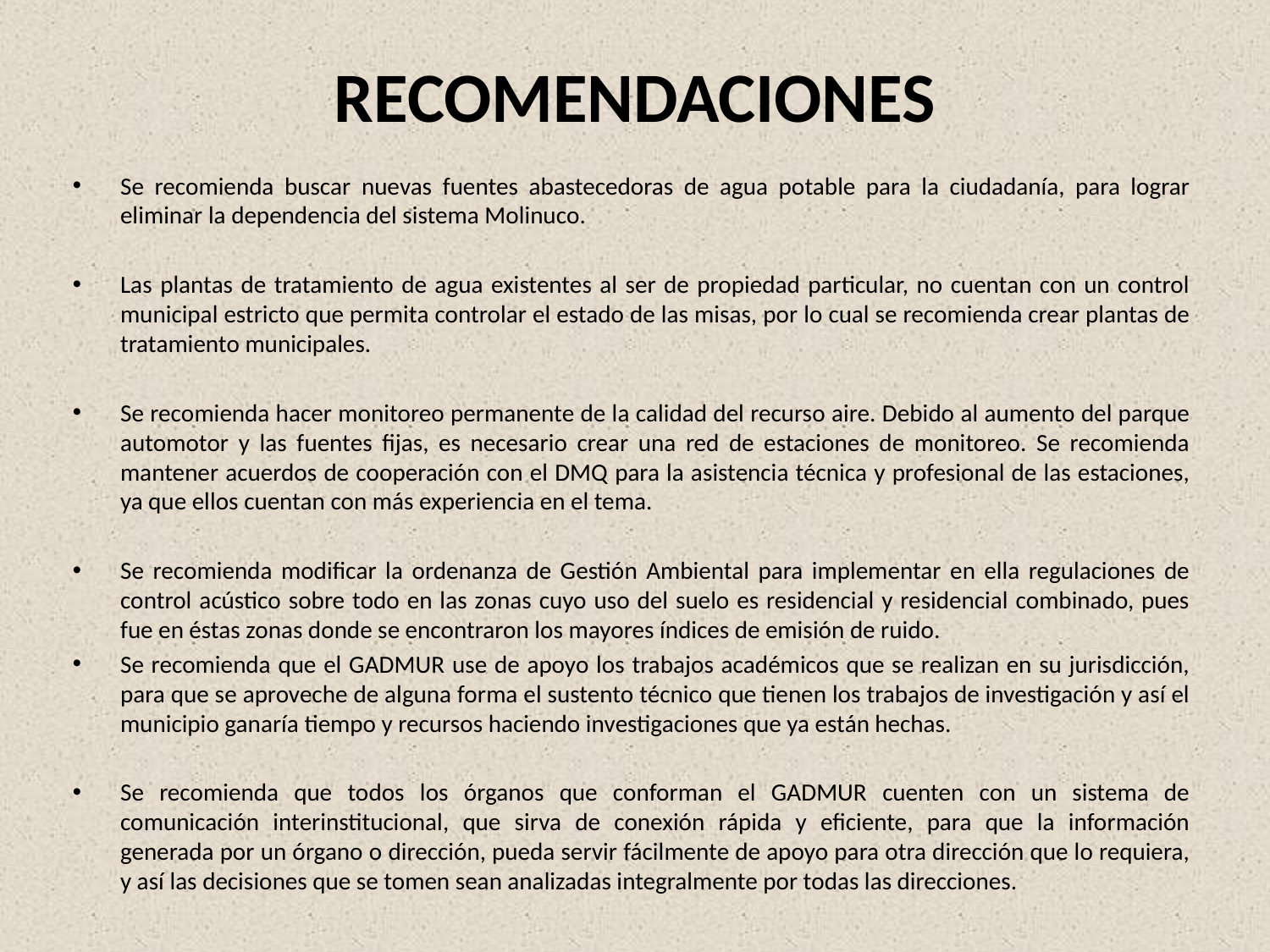

# RECOMENDACIONES
Se recomienda buscar nuevas fuentes abastecedoras de agua potable para la ciudadanía, para lograr eliminar la dependencia del sistema Molinuco.

Las plantas de tratamiento de agua existentes al ser de propiedad particular, no cuentan con un control municipal estricto que permita controlar el estado de las misas, por lo cual se recomienda crear plantas de tratamiento municipales.

Se recomienda hacer monitoreo permanente de la calidad del recurso aire. Debido al aumento del parque automotor y las fuentes fijas, es necesario crear una red de estaciones de monitoreo. Se recomienda mantener acuerdos de cooperación con el DMQ para la asistencia técnica y profesional de las estaciones, ya que ellos cuentan con más experiencia en el tema.

Se recomienda modificar la ordenanza de Gestión Ambiental para implementar en ella regulaciones de control acústico sobre todo en las zonas cuyo uso del suelo es residencial y residencial combinado, pues fue en éstas zonas donde se encontraron los mayores índices de emisión de ruido.
Se recomienda que el GADMUR use de apoyo los trabajos académicos que se realizan en su jurisdicción, para que se aproveche de alguna forma el sustento técnico que tienen los trabajos de investigación y así el municipio ganaría tiempo y recursos haciendo investigaciones que ya están hechas.

Se recomienda que todos los órganos que conforman el GADMUR cuenten con un sistema de comunicación interinstitucional, que sirva de conexión rápida y eficiente, para que la información generada por un órgano o dirección, pueda servir fácilmente de apoyo para otra dirección que lo requiera, y así las decisiones que se tomen sean analizadas integralmente por todas las direcciones.